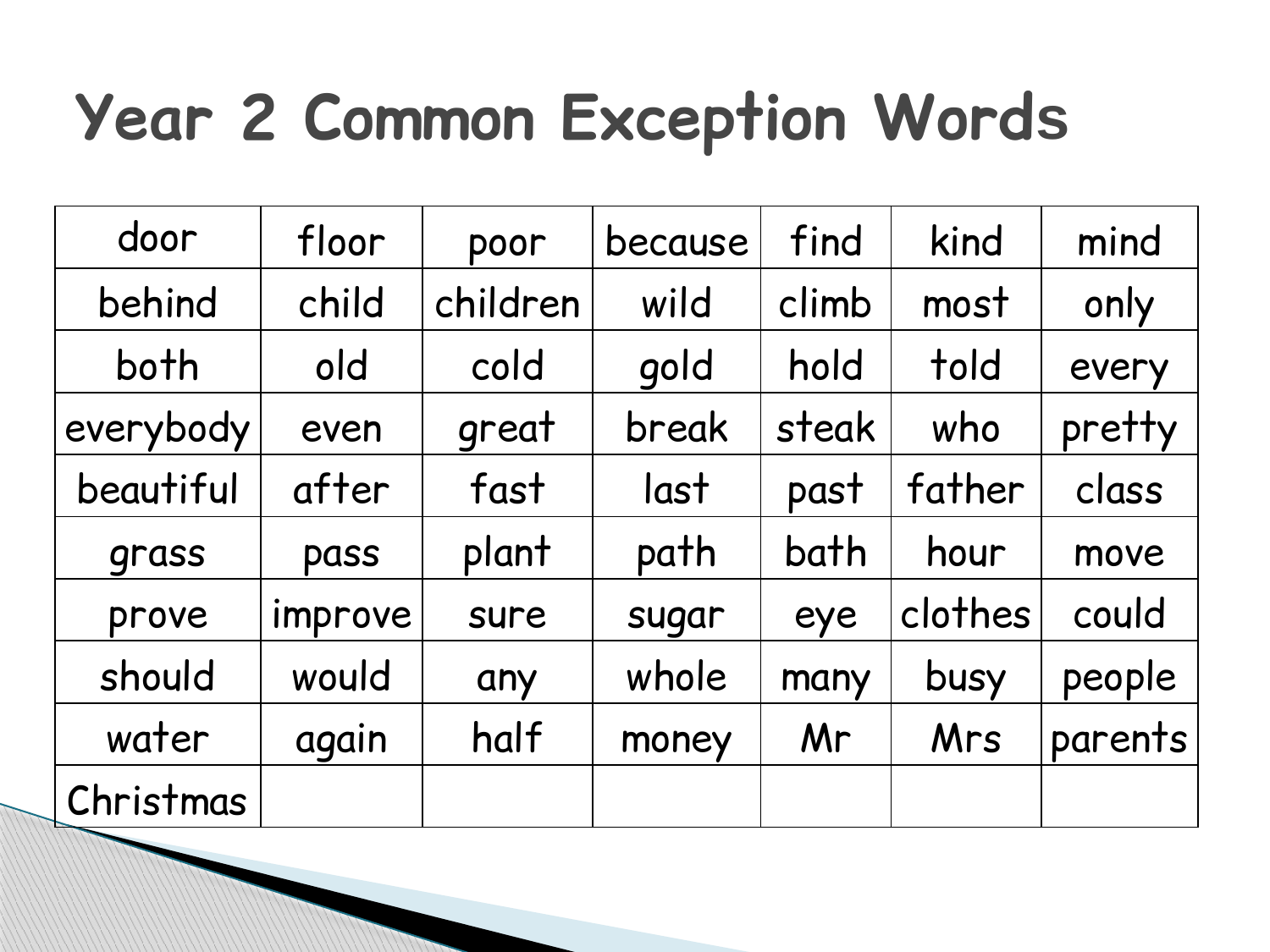

# Year 2 Common Exception Words
| door | floor | poor | because | find | kind | mind |
| --- | --- | --- | --- | --- | --- | --- |
| behind | child | children | wild | climb | most | only |
| both | old | cold | gold | hold | told | every |
| everybody | even | great | break | steak | who | pretty |
| beautiful | after | fast | last | past | father | class |
| grass | pass | plant | path | bath | hour | move |
| prove | improve | sure | sugar | eye | clothes | could |
| should | would | any | whole | many | busy | people |
| water | again | half | money | Mr | Mrs | parents |
| Christmas |  |  |  |  |  |  |